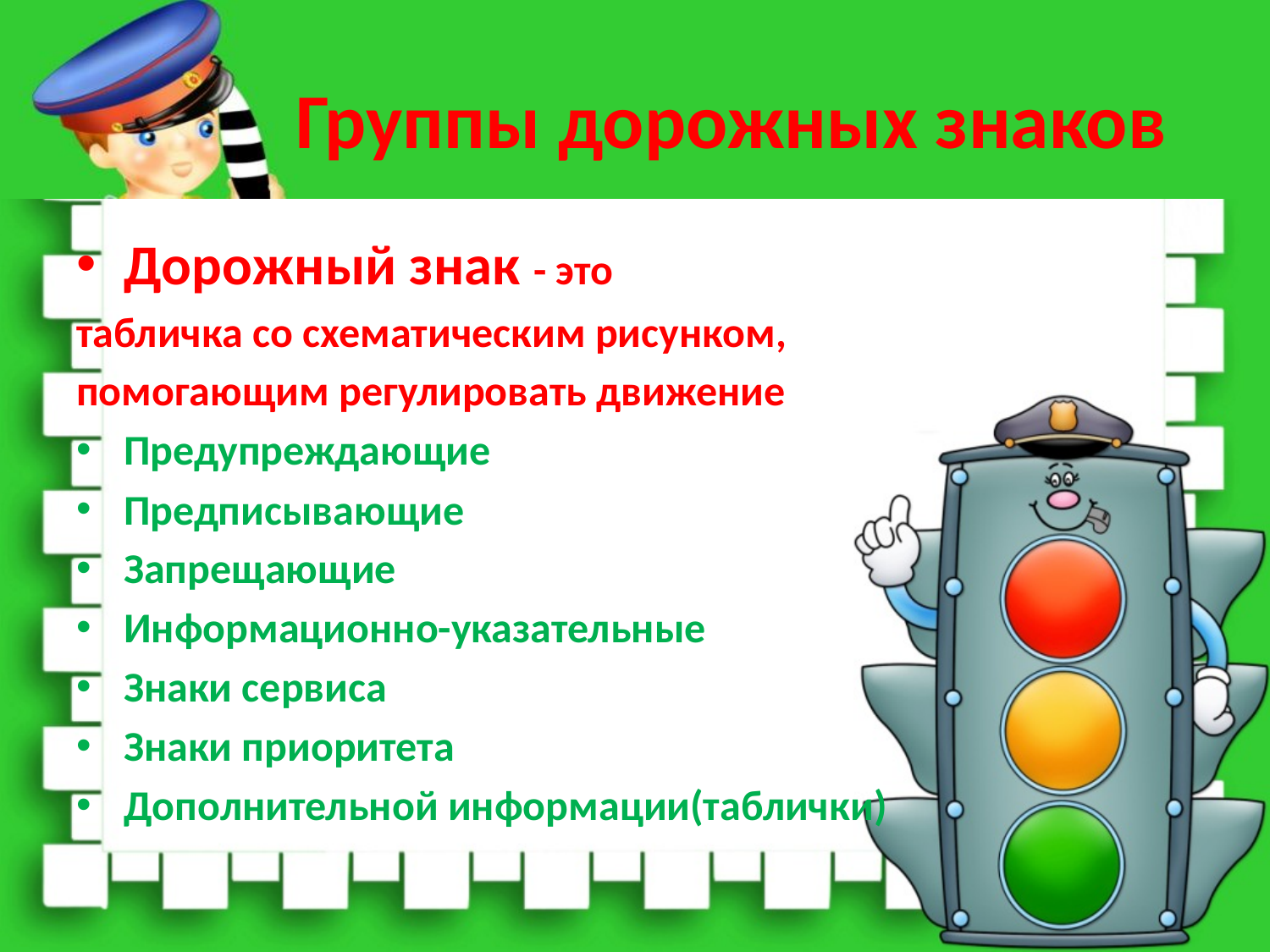

# Группы дорожных знаков
Дорожный знак - это
табличка со схематическим рисунком,
помогающим регулировать движение
Предупреждающие
Предписывающие
Запрещающие
Информационно-указательные
Знаки сервиса
Знаки приоритета
Дополнительной информации(таблички)